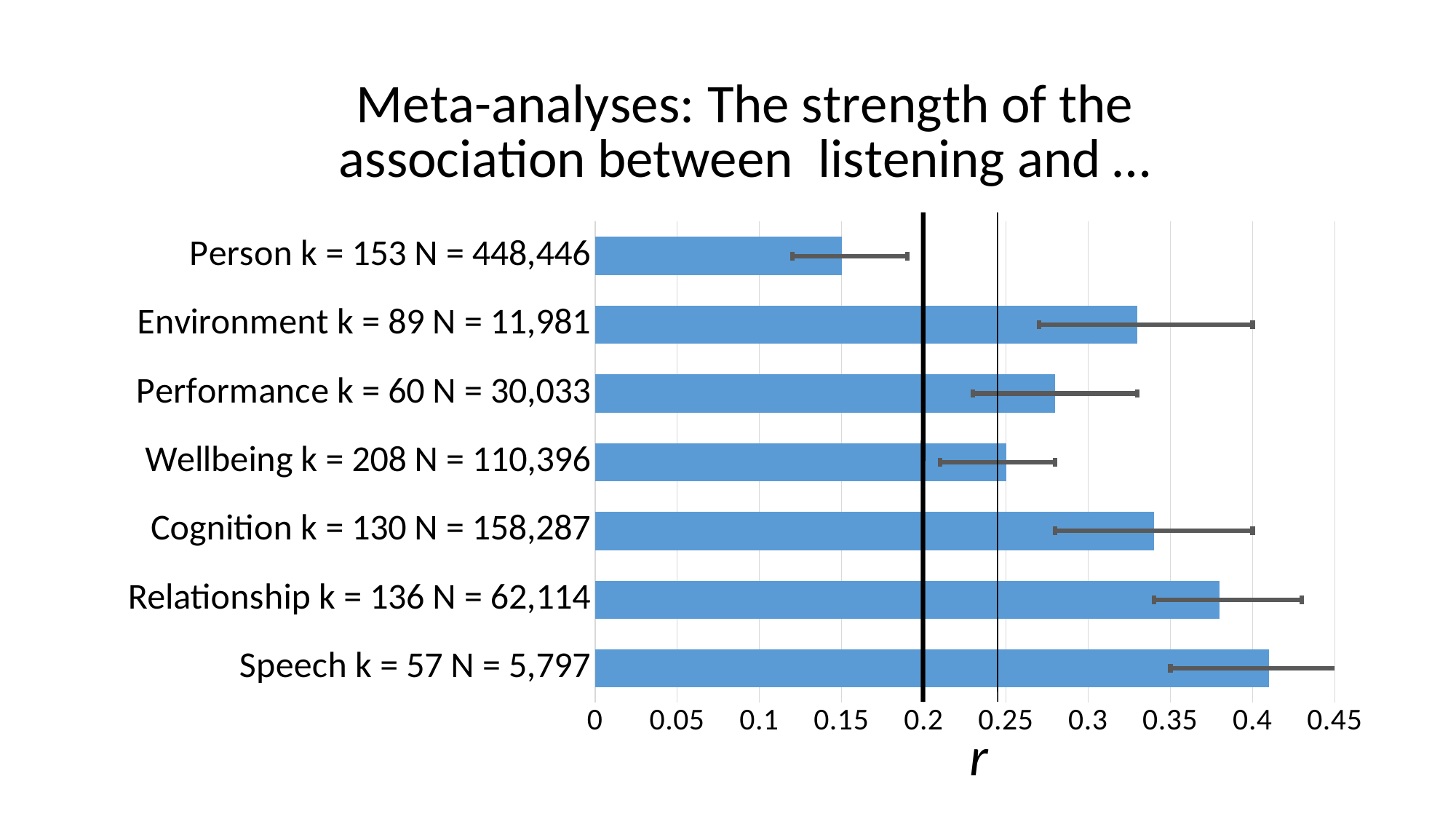

### Chart: Meta-analyses: The strength of the association between  listening and …

| Category |  |
|---|---|
| Speech k = 57 N = 5,797 | 0.41 |
| Relationship k = 136 N = 62,114 | 0.38 |
| Cognition k = 130 N = 158,287 | 0.34 |
| Wellbeing k = 208 N = 110,396 | 0.25 |
| Performance k = 60 N = 30,033 | 0.28 |
| Environment k = 89 N = 11,981 | 0.33 |
| Person k = 153 N = 448,446 | 0.15 |
r